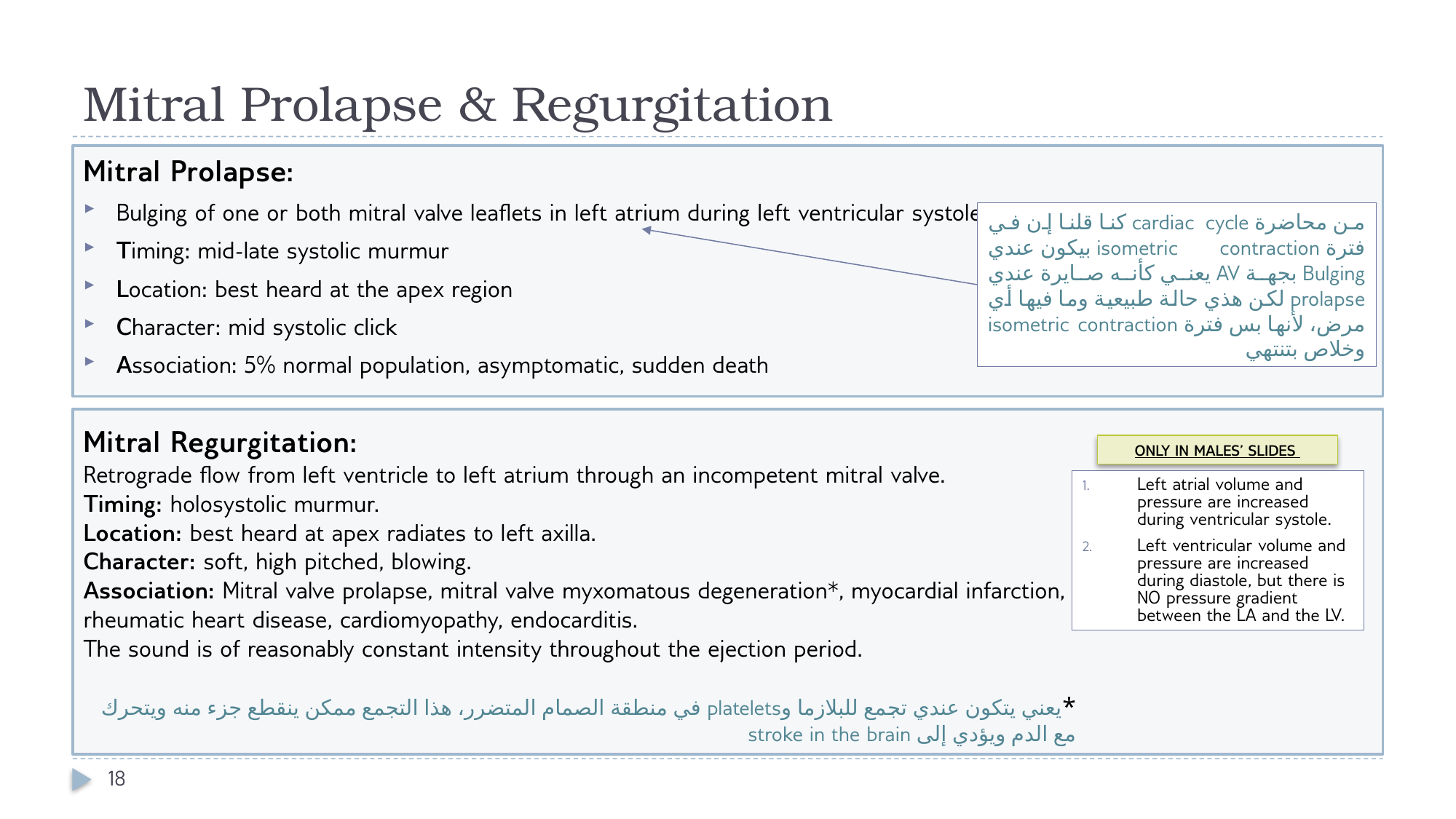

# Mitral Prolapse & Regurgitation

Mitral Prolapse:
Bulging of one or both mitral valve leaflets in left atrium during left ventricular systole
Timing: mid-late systolic murmur
Location: best heard at the apex region
Character: mid systolic click
Association: 5% normal population, asymptomatic, sudden death
من محاضرة cardiac cycle كنا قلنا إن في فترة isometric contraction بيكون عندي Bulging بجهة AV يعني كأنه صايرة عندي prolapse لكن هذي حالة طبيعية وما فيها أي مرض، لأنها بس فترة isometric contraction وخلاص بتنتهي

Mitral Regurgitation:
Retrograde flow from left ventricle to left atrium through an incompetent mitral valve.
Timing: holosystolic murmur.
Location: best heard at apex radiates to left axilla.
Character: soft, high pitched, blowing.
Association: Mitral valve prolapse, mitral valve myxomatous degeneration*, myocardial infarction, rheumatic heart disease, cardiomyopathy, endocarditis.
The sound is of reasonably constant intensity throughout the ejection period.

*يعني يتكون عندي تجمع للبلازما وplatelets في منطقة الصمام المتضرر، هذا التجمع ممكن ينقطع جزء منه ويتحرك مع الدم ويؤدي إلى stroke in the brain
ONLY IN MALES’ SLIDES
Left atrial volume and pressure are increased during ventricular systole.
Left ventricular volume and pressure are increased during diastole, but there is NO pressure gradient between the LA and the LV.
18